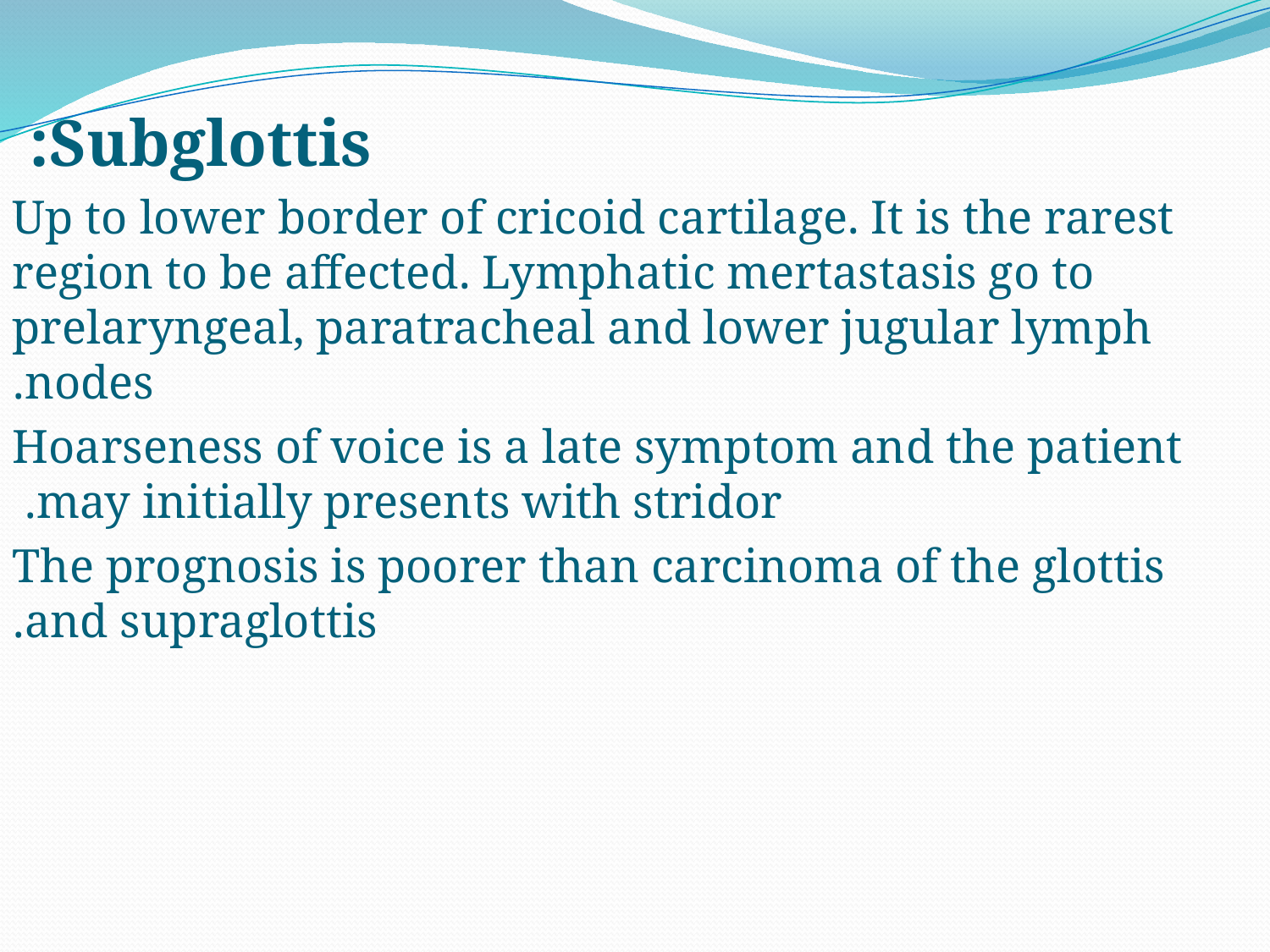

Subglottis:
Up to lower border of cricoid cartilage. It is the rarest region to be affected. Lymphatic mertastasis go to prelaryngeal, paratracheal and lower jugular lymph nodes.
 Hoarseness of voice is a late symptom and the patient may initially presents with stridor.
The prognosis is poorer than carcinoma of the glottis and supraglottis.